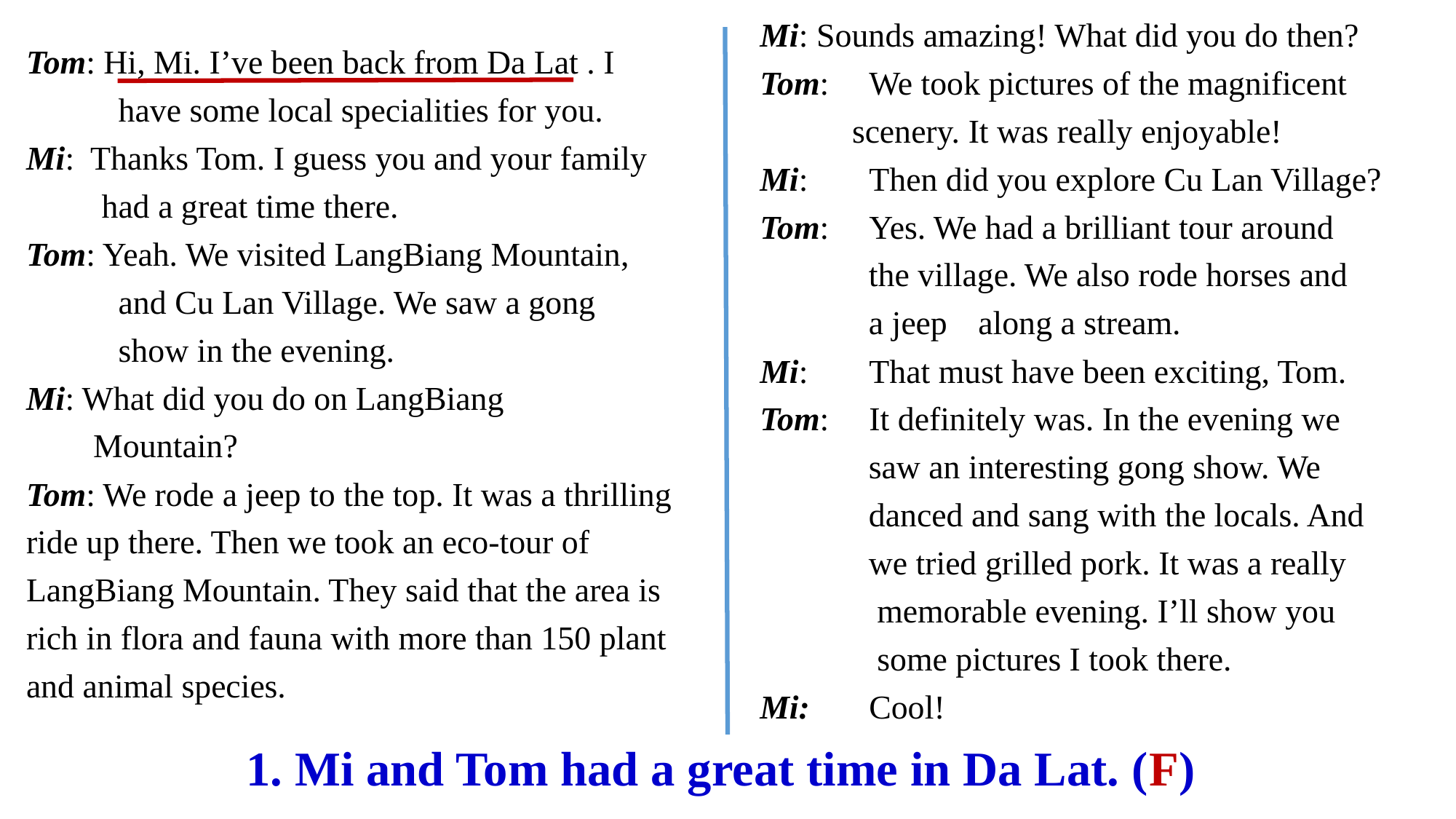

Mi: Sounds amazing! What did you do then?
Tom: 	We took pictures of the magnificent
           scenery. It was really enjoyable!
Mi: 	Then did you explore Cu Lan Village?
Tom: 	Yes. We had a brilliant tour around
             the village. We also rode horses and
             a jeep 	along a stream.
Mi: 	That must have been exciting, Tom.
Tom: 	It definitely was. In the evening we
             saw an interesting gong show. We
             danced and sang with the locals. And
             we tried grilled pork. It was a really
              memorable evening. I’ll show you
              some pictures I took there.
Mi:	Cool!
Tom: Hi, Mi. I’ve been back from Da Lat . I
           have some local specialities for you.
Mi:  Thanks Tom. I guess you and your family
         had a great time there.
Tom: Yeah. We visited LangBiang Mountain,
           and Cu Lan Village. We saw a gong
           show in the evening.
Mi: What did you do on LangBiang
        Mountain?
Tom: We rode a jeep to the top. It was a thrilling ride up there. Then we took an eco-tour of LangBiang Mountain. They said that the area is rich in flora and fauna with more than 150 plant and animal species.
1. Mi and Tom had a great time in Da Lat. (F)